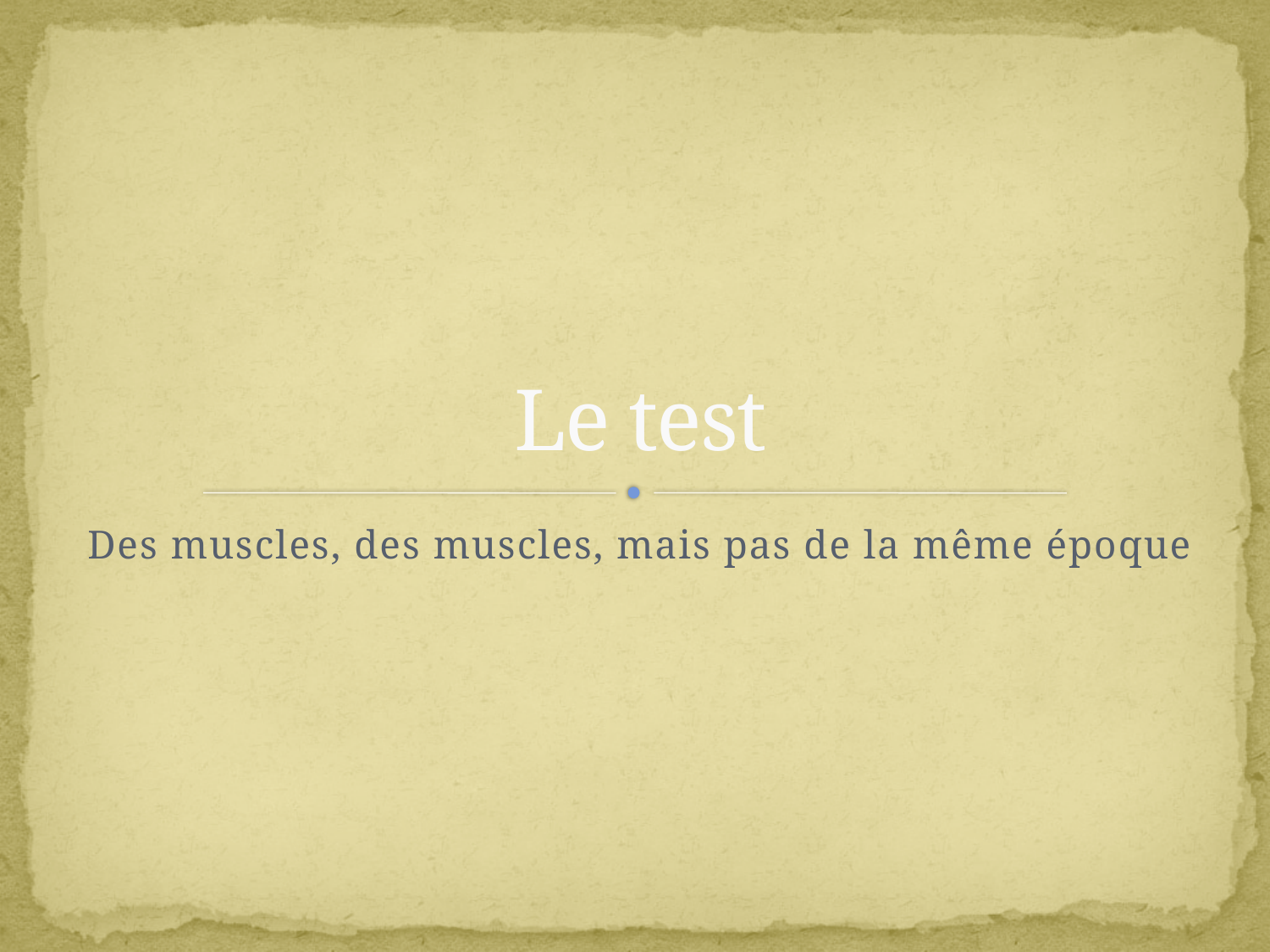

# Le test
Des muscles, des muscles, mais pas de la même époque